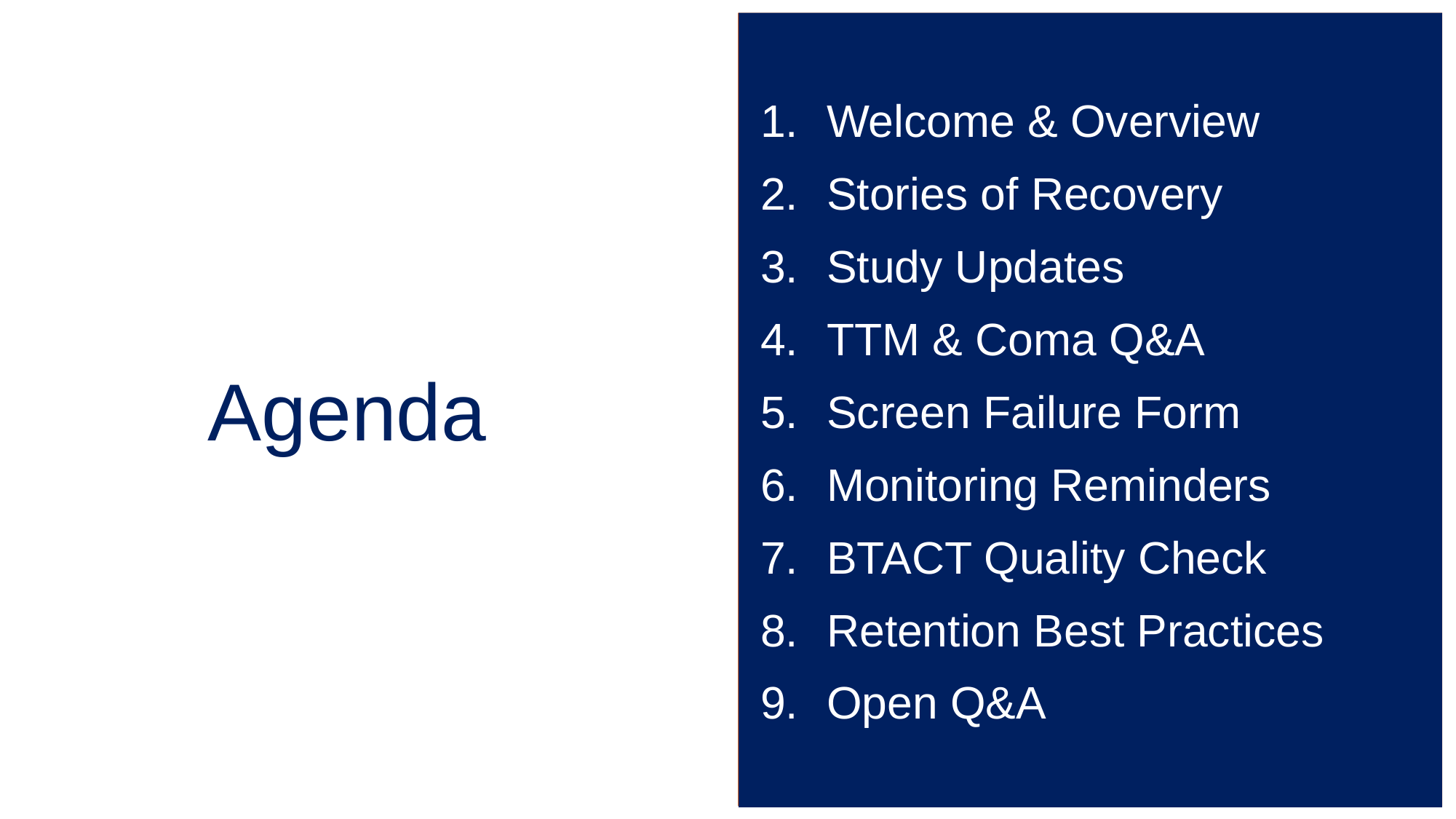

Welcome & Overview
Stories of Recovery
Study Updates
TTM & Coma Q&A
Screen Failure Form
Monitoring Reminders
BTACT Quality Check
Retention Best Practices
Open Q&A
# Agenda